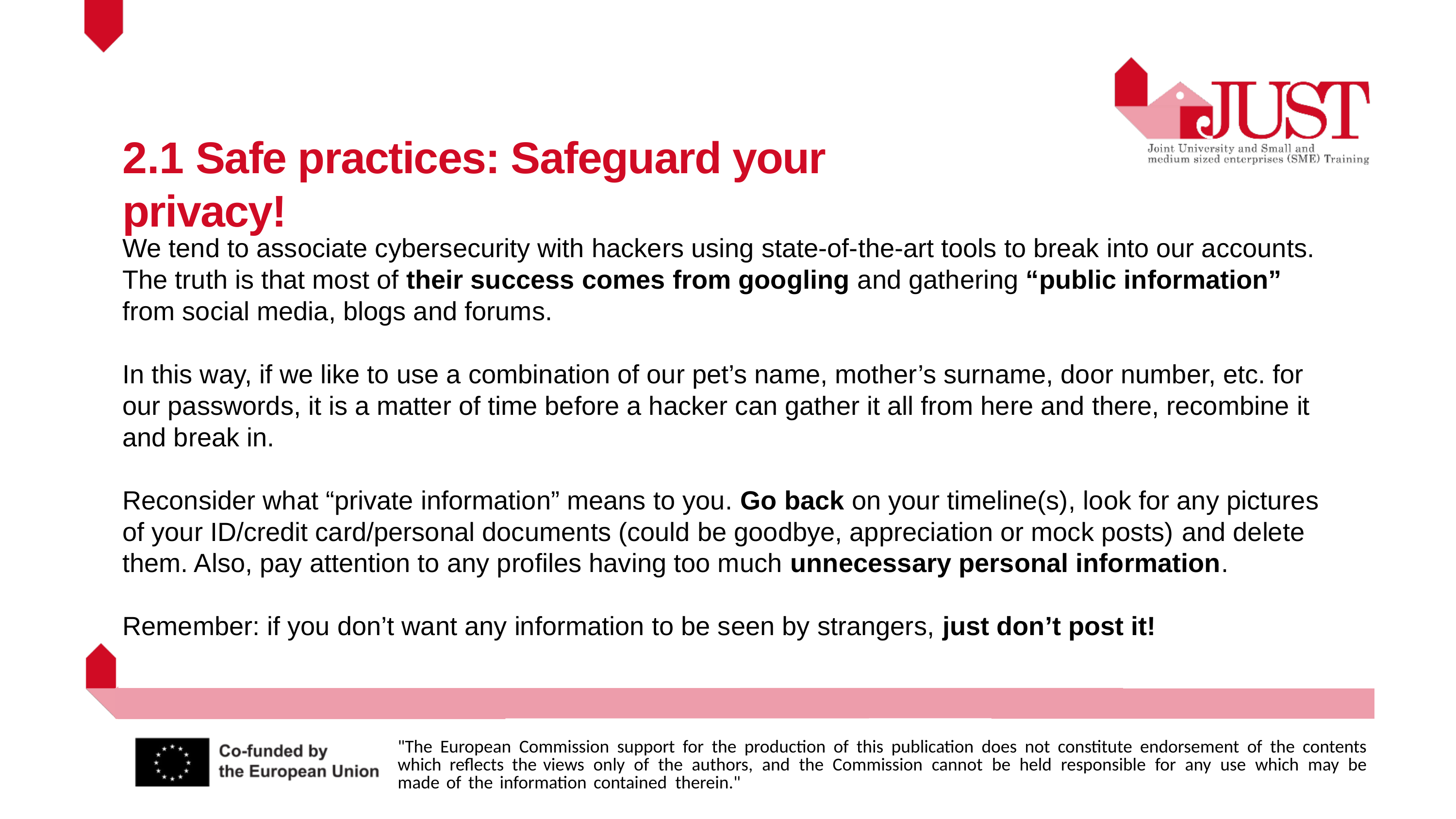

2.1 Safe practices: Safeguard your privacy!
We tend to associate cybersecurity with hackers using state-of-the-art tools to break into our accounts. The truth is that most of their success comes from googling and gathering “public information” from social media, blogs and forums.

In this way, if we like to use a combination of our pet’s name, mother’s surname, door number, etc. for our passwords, it is a matter of time before a hacker can gather it all from here and there, recombine it and break in.

Reconsider what “private information” means to you. Go back on your timeline(s), look for any pictures of your ID/credit card/personal documents (could be goodbye, appreciation or mock posts) and delete them. Also, pay attention to any profiles having too much unnecessary personal information.

Remember: if you don’t want any information to be seen by strangers, just don’t post it!